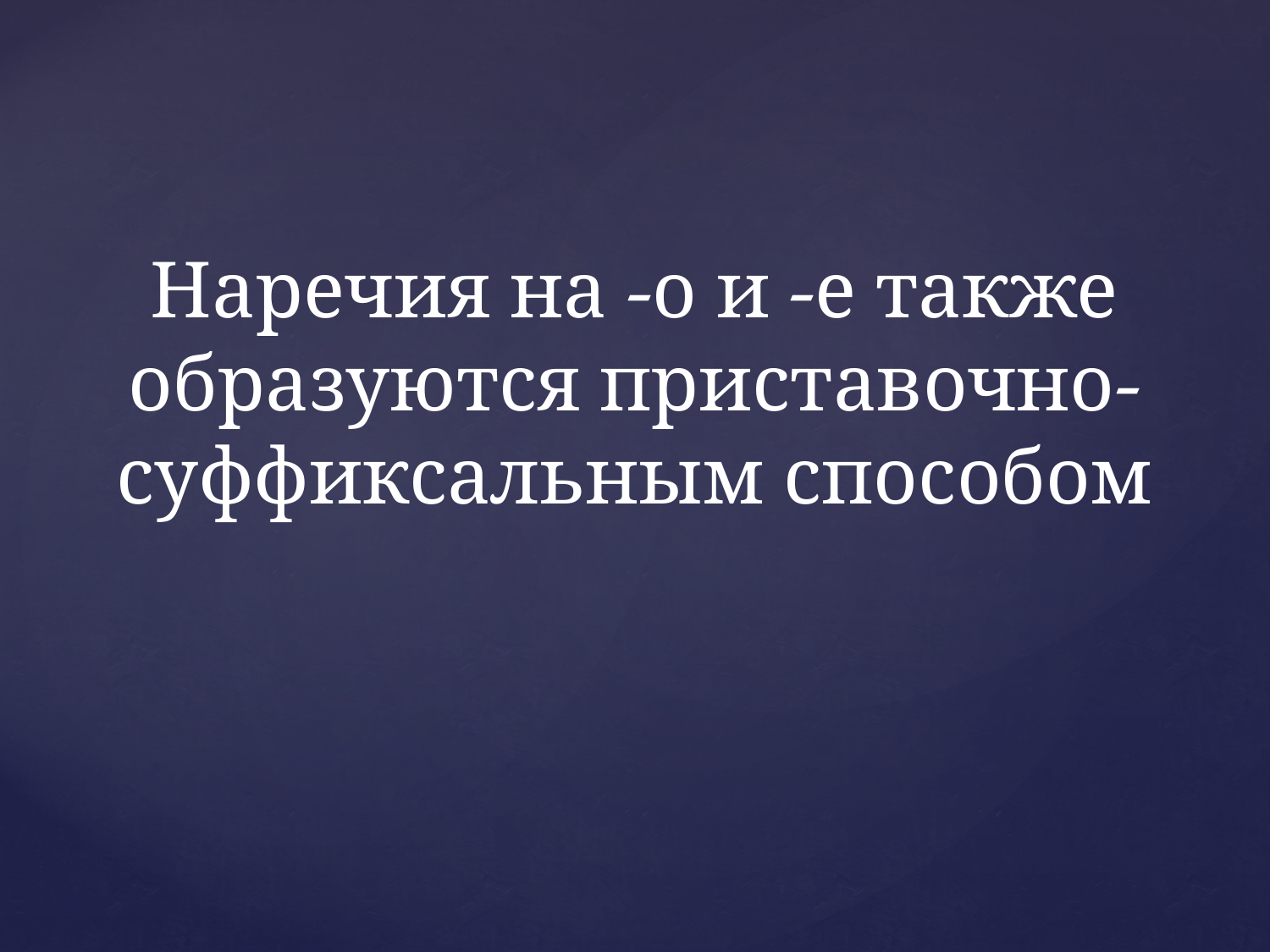

# Наречия на -о и -е также образуются приставочно-суффиксальным способом